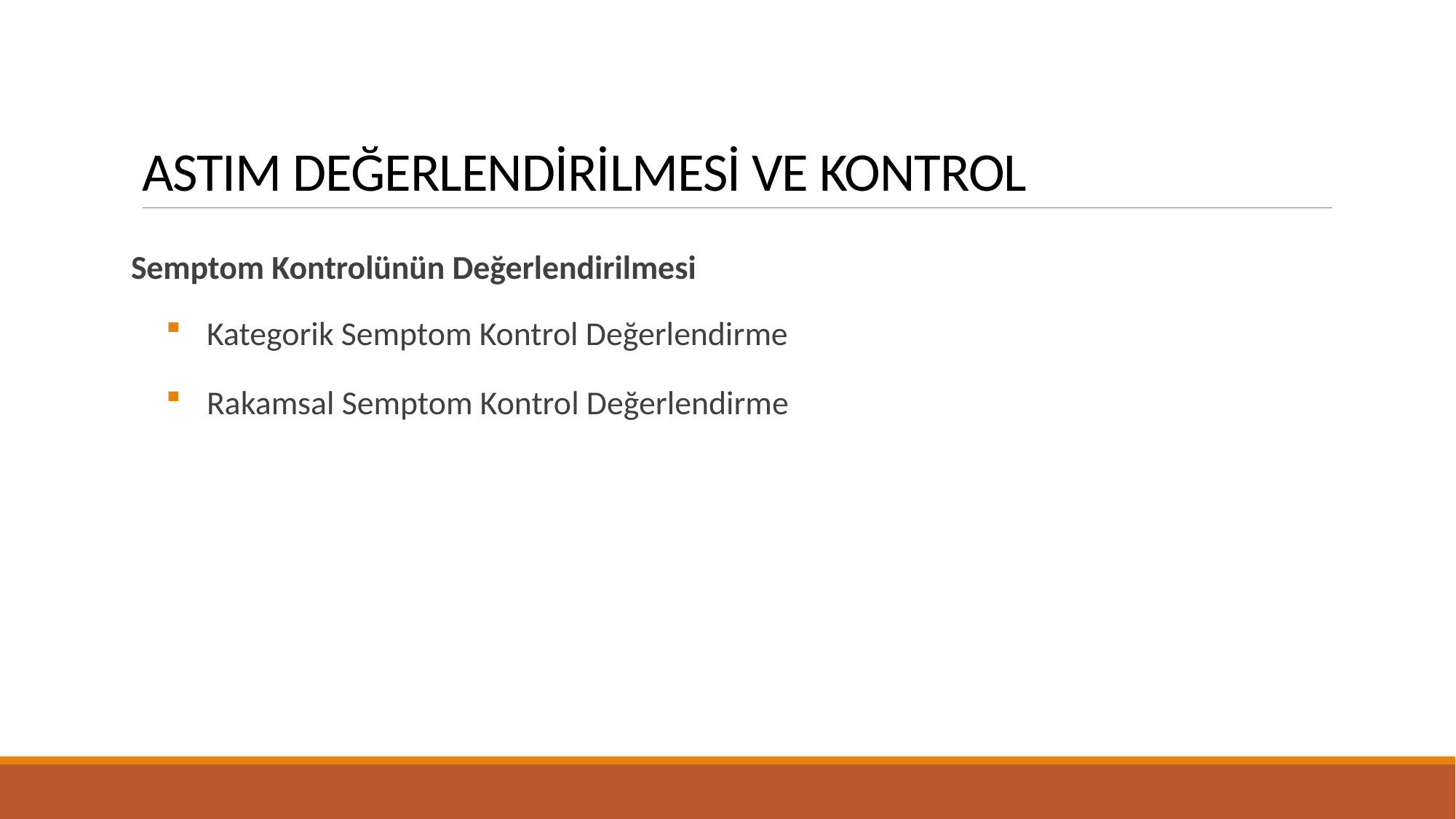

# ASTIM DEĞERLENDİRİLMESİ VE KONTROL
Semptom Kontrolünün Değerlendirilmesi
Kategorik Semptom Kontrol Değerlendirme
Rakamsal Semptom Kontrol Değerlendirme